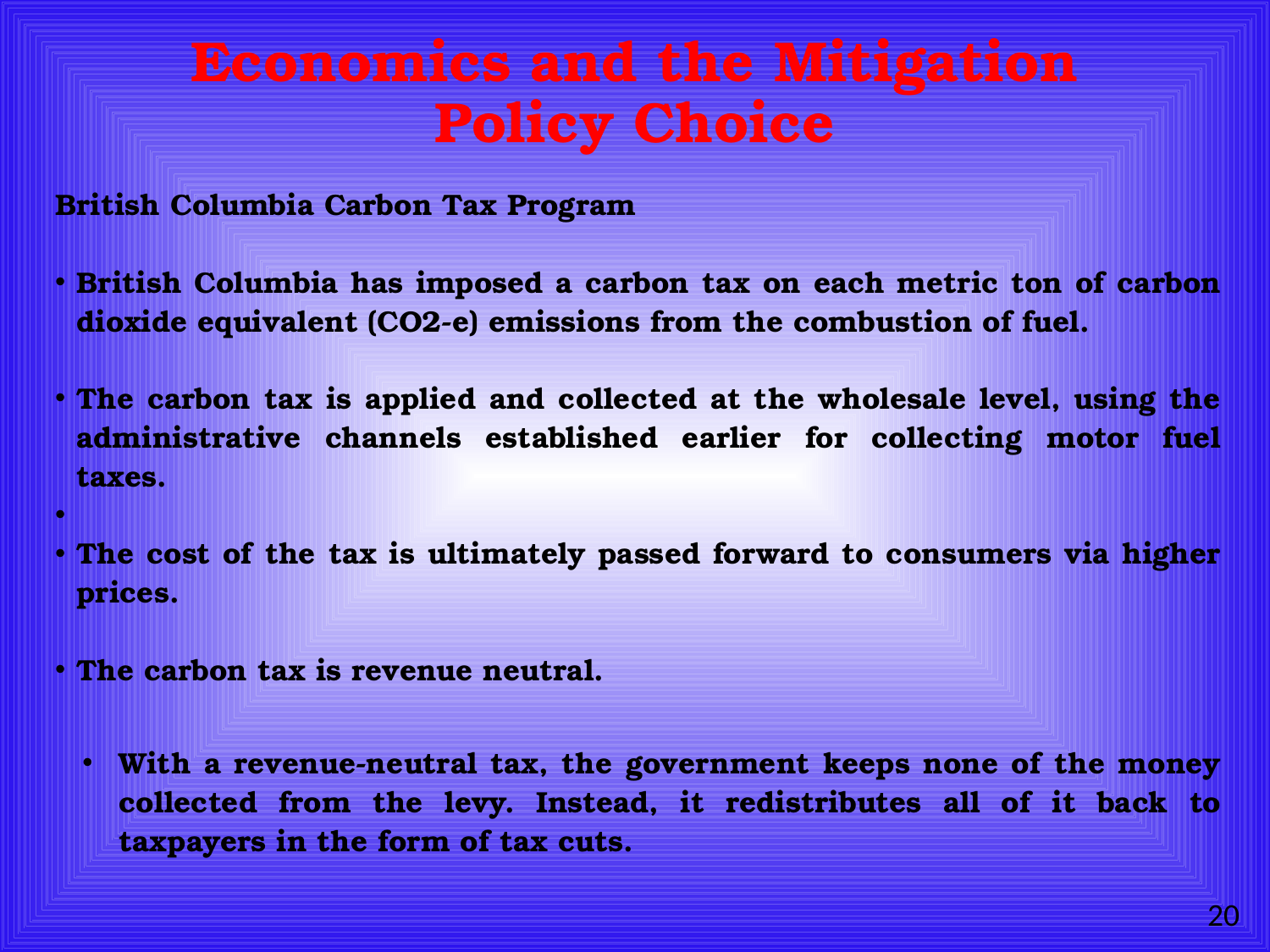

# Economics and the Mitigation Policy Choice
British Columbia Carbon Tax Program

British Columbia has imposed a carbon tax on each metric ton of carbon dioxide equivalent (CO2-e) emissions from the combustion of fuel.

The carbon tax is applied and collected at the wholesale level, using the administrative channels established earlier for collecting motor fuel taxes.

The cost of the tax is ultimately passed forward to consumers via higher prices.

The carbon tax is revenue neutral.

With a revenue-neutral tax, the government keeps none of the money collected from the levy. Instead, it redistributes all of it back to taxpayers in the form of tax cuts.